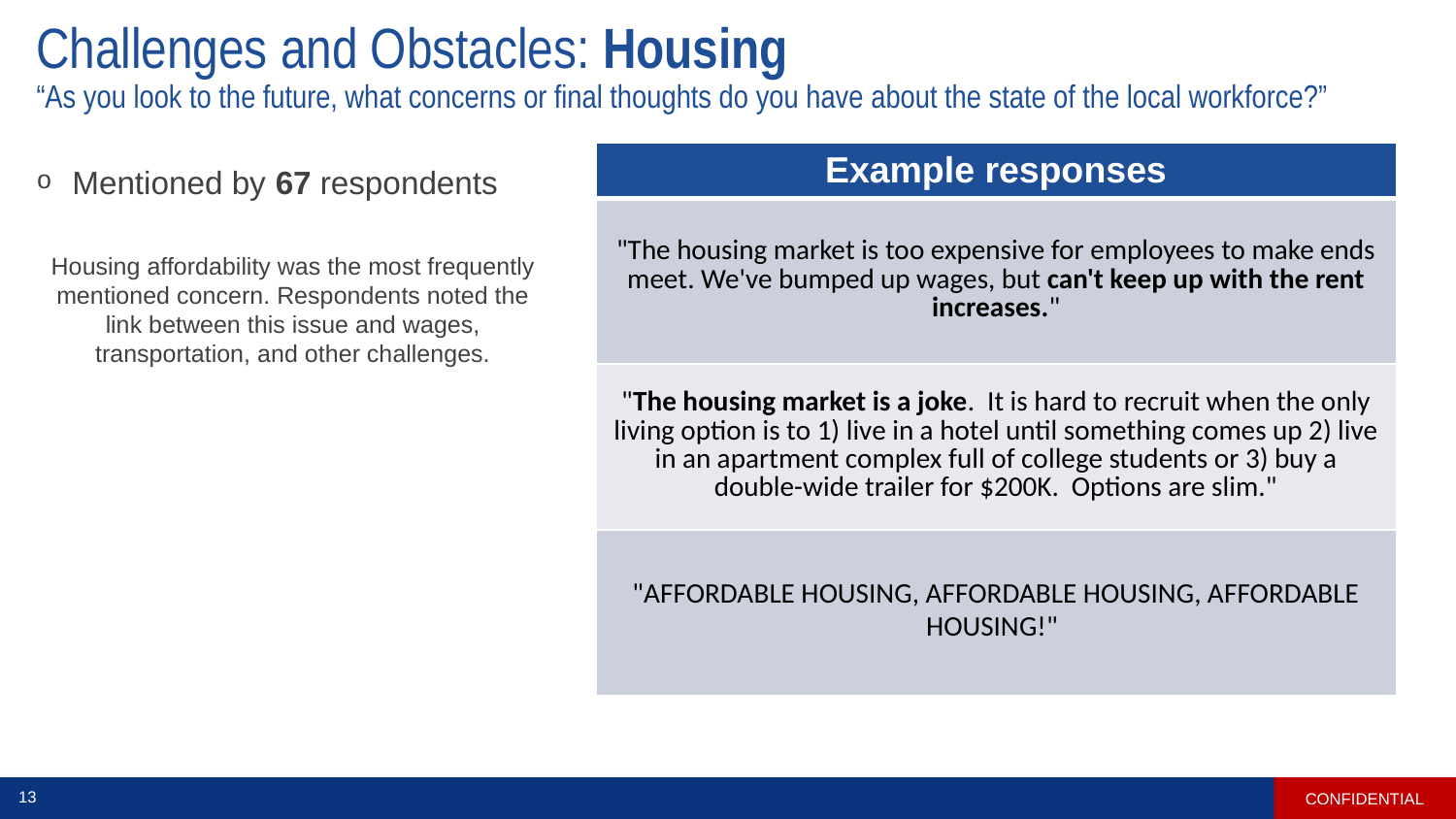

# Challenges and Obstacles: Housing “As you look to the future, what concerns or final thoughts do you have about the state of the local workforce?”
| Example responses |
| --- |
| "The housing market is too expensive for employees to make ends meet. We've bumped up wages, but can't keep up with the rent increases." |
| "The housing market is a joke. It is hard to recruit when the only living option is to 1) live in a hotel until something comes up 2) live in an apartment complex full of college students or 3) buy a double-wide trailer for $200K. Options are slim." |
| "AFFORDABLE HOUSING, AFFORDABLE HOUSING, AFFORDABLE HOUSING!" |
Mentioned by 67 respondents

Housing affordability was the most frequently mentioned concern. Respondents noted the link between this issue and wages, transportation, and other challenges.
CONFIDENTIAL
13